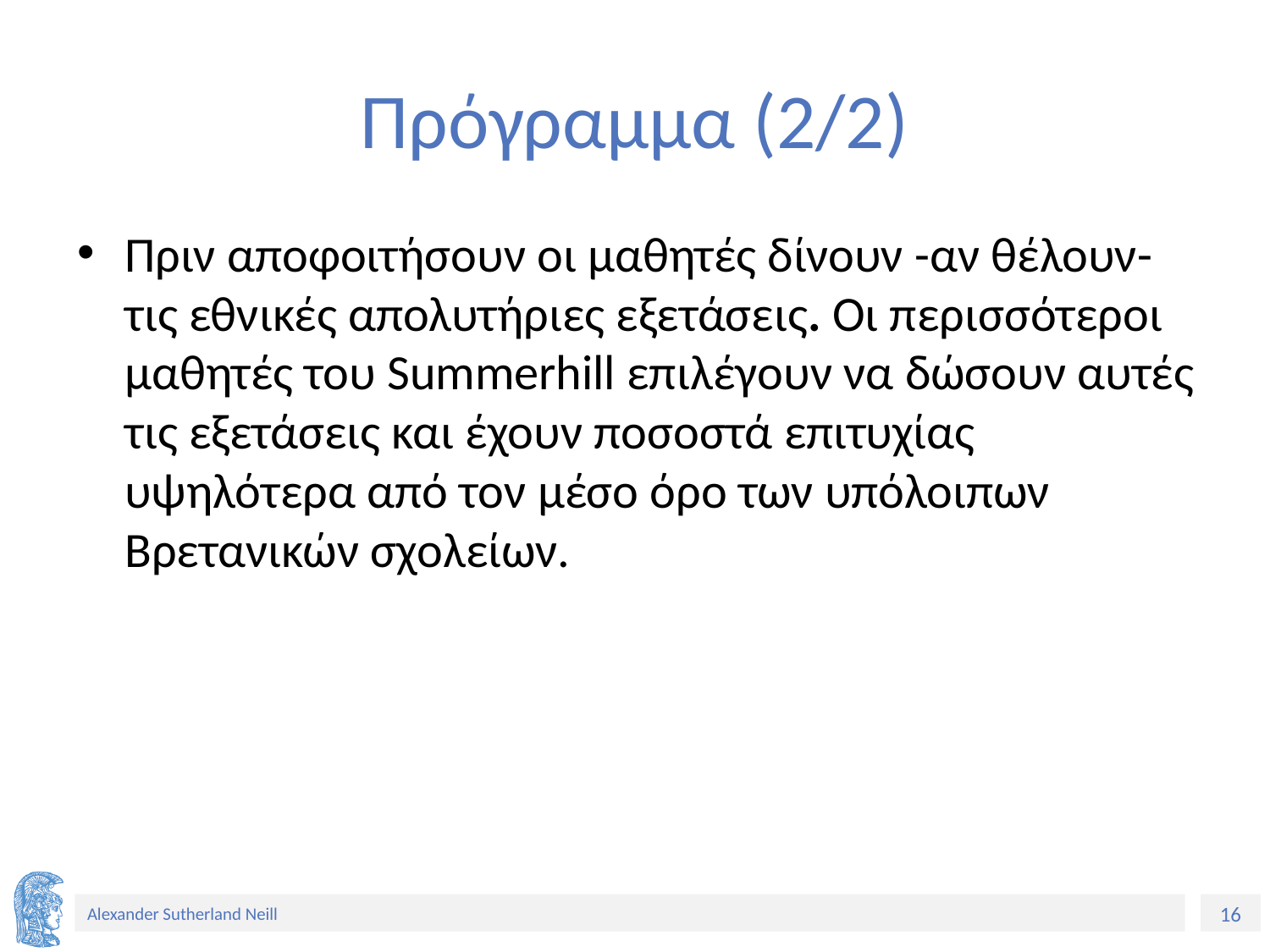

# Πρόγραμμα (2/2)
Πριν αποφοιτήσουν οι μαθητές δίνουν -αν θέλουν- τις εθνικές απολυτήριες εξετάσεις. Οι περισσότεροι μαθητές του Summerhill επιλέγουν να δώσουν αυτές τις εξετάσεις και έχουν ποσοστά επιτυχίας υψηλότερα από τον μέσο όρο των υπόλοιπων Βρετανικών σχολείων.